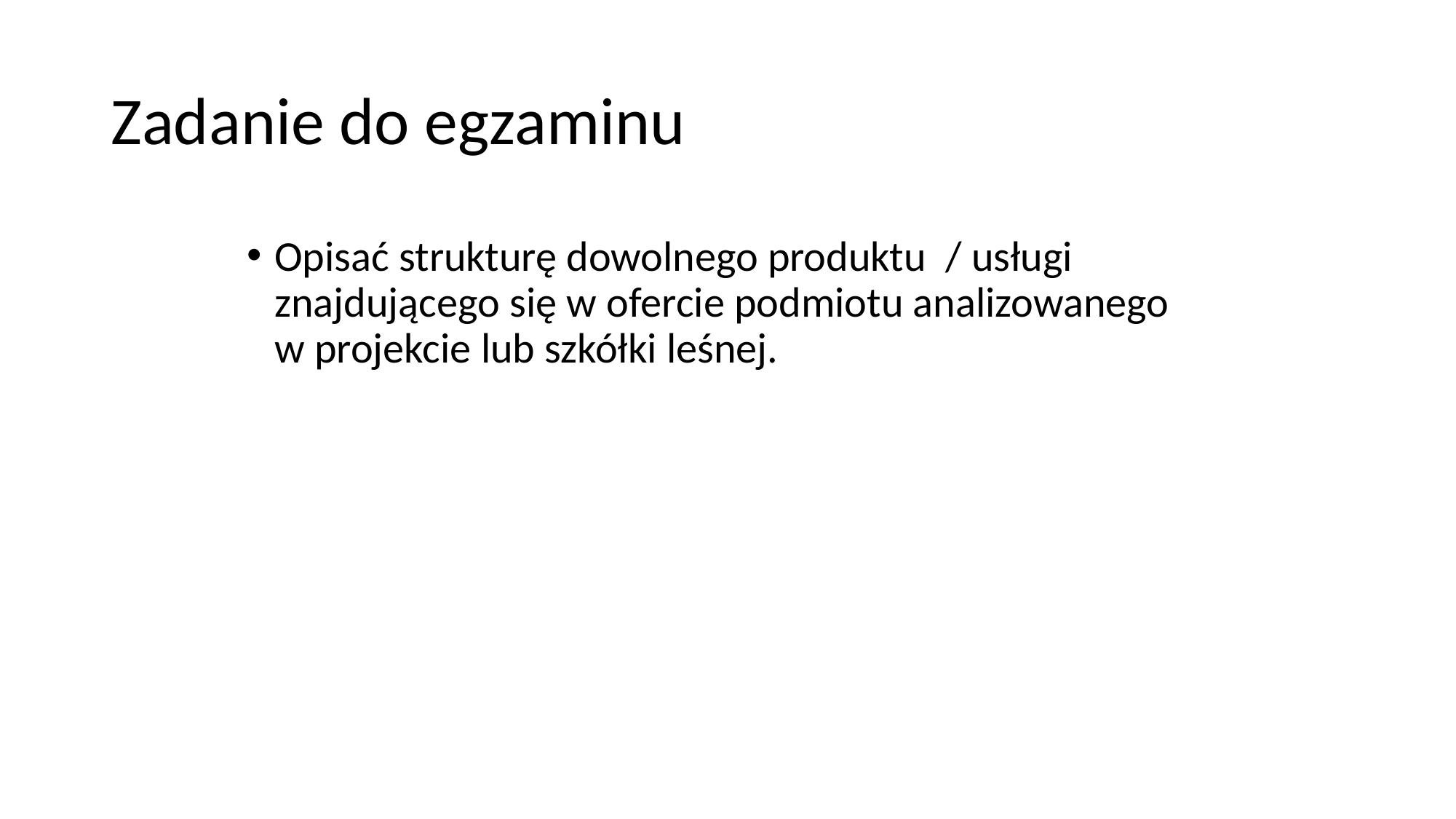

# Zadanie do egzaminu
Opisać strukturę dowolnego produktu  / usługi znajdującego się w ofercie podmiotu analizowanego w projekcie lub szkółki leśnej.